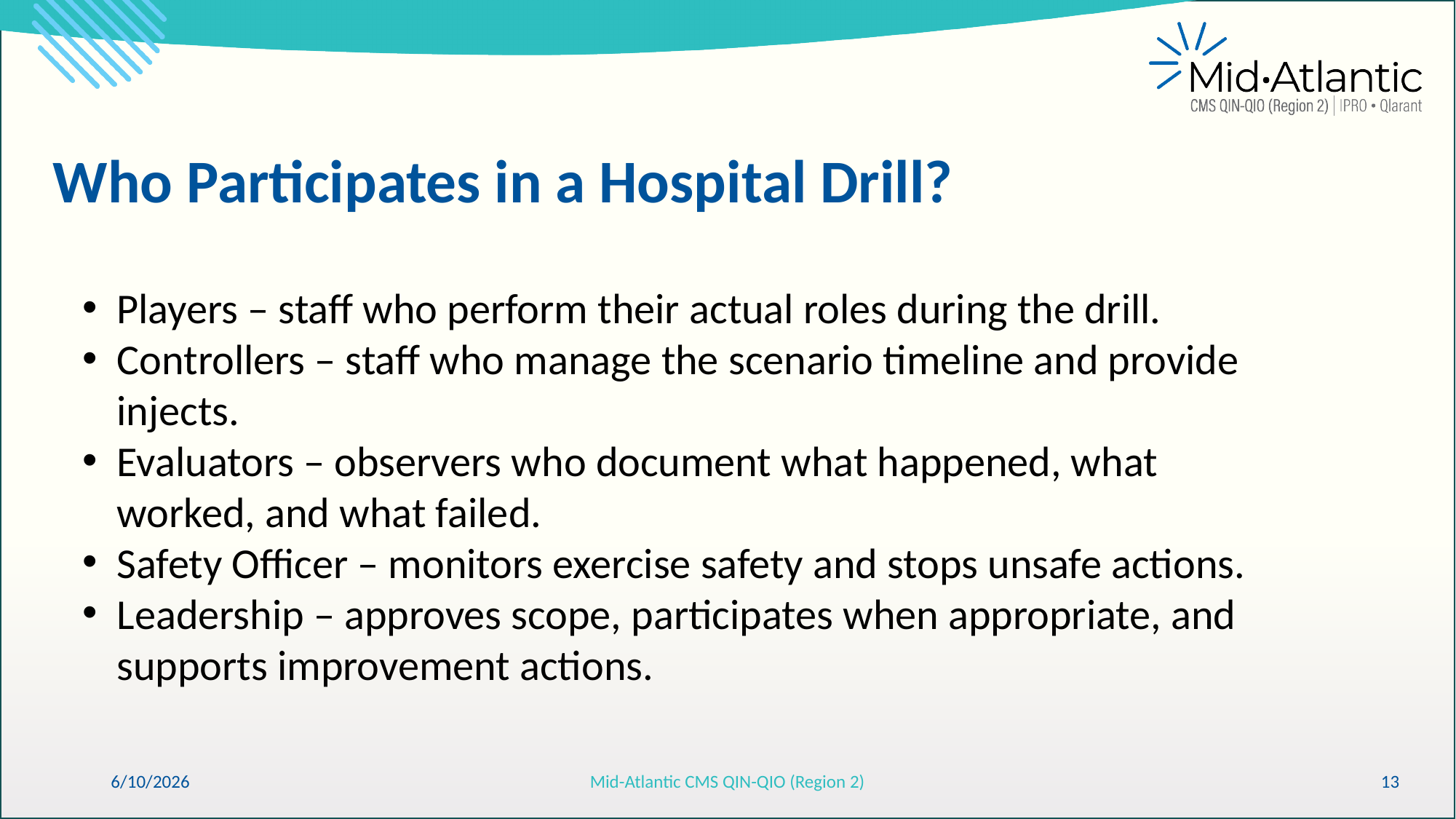

Who Participates in a Hospital Drill?
Players – staff who perform their actual roles during the drill.
Controllers – staff who manage the scenario timeline and provide injects.
Evaluators – observers who document what happened, what worked, and what failed.
Safety Officer – monitors exercise safety and stops unsafe actions.
Leadership – approves scope, participates when appropriate, and supports improvement actions.
6/10/2026
Mid-Atlantic CMS QIN-QIO (Region 2)
13